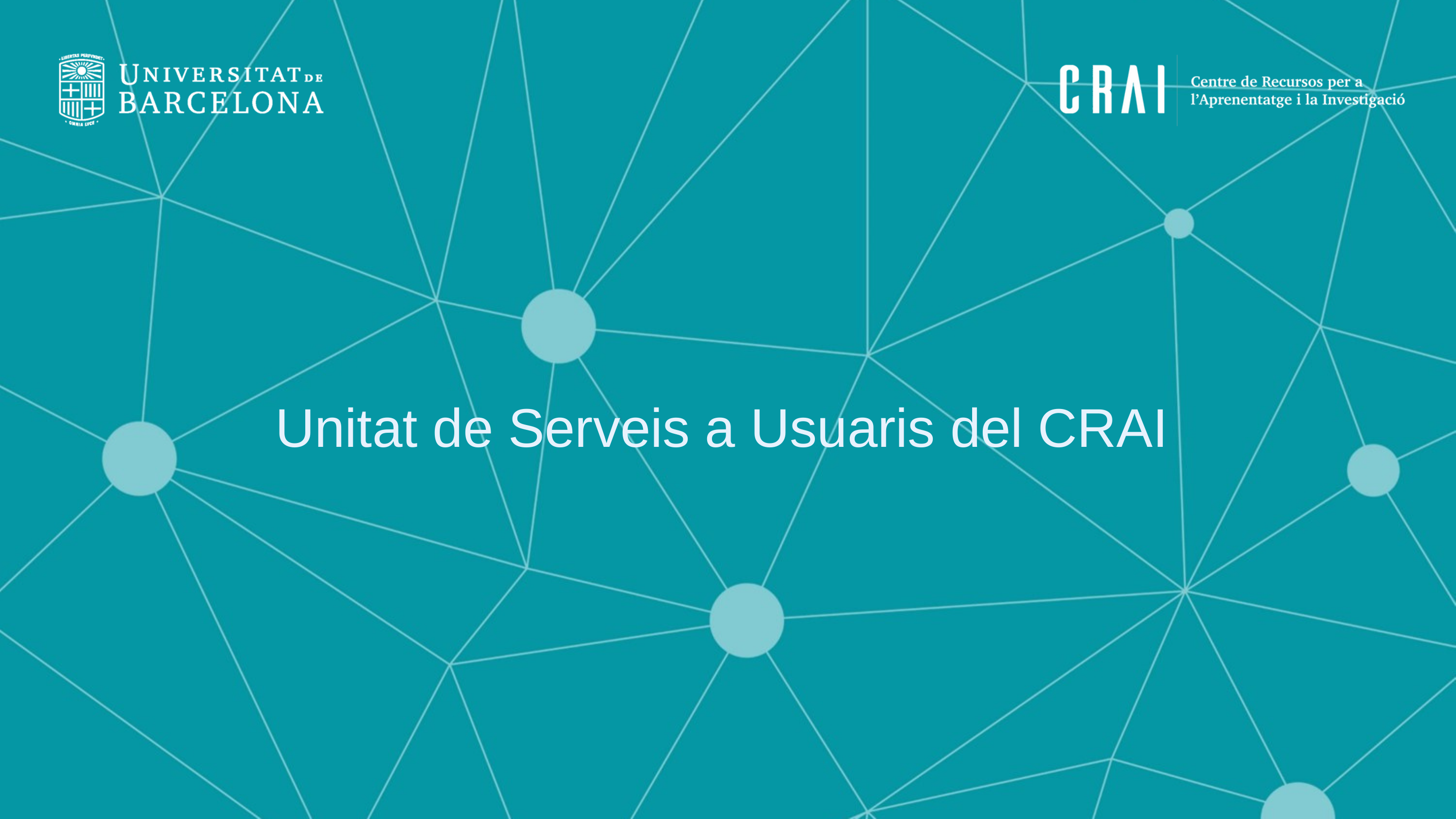

Unitat de Serveis a Usuaris del CRAI